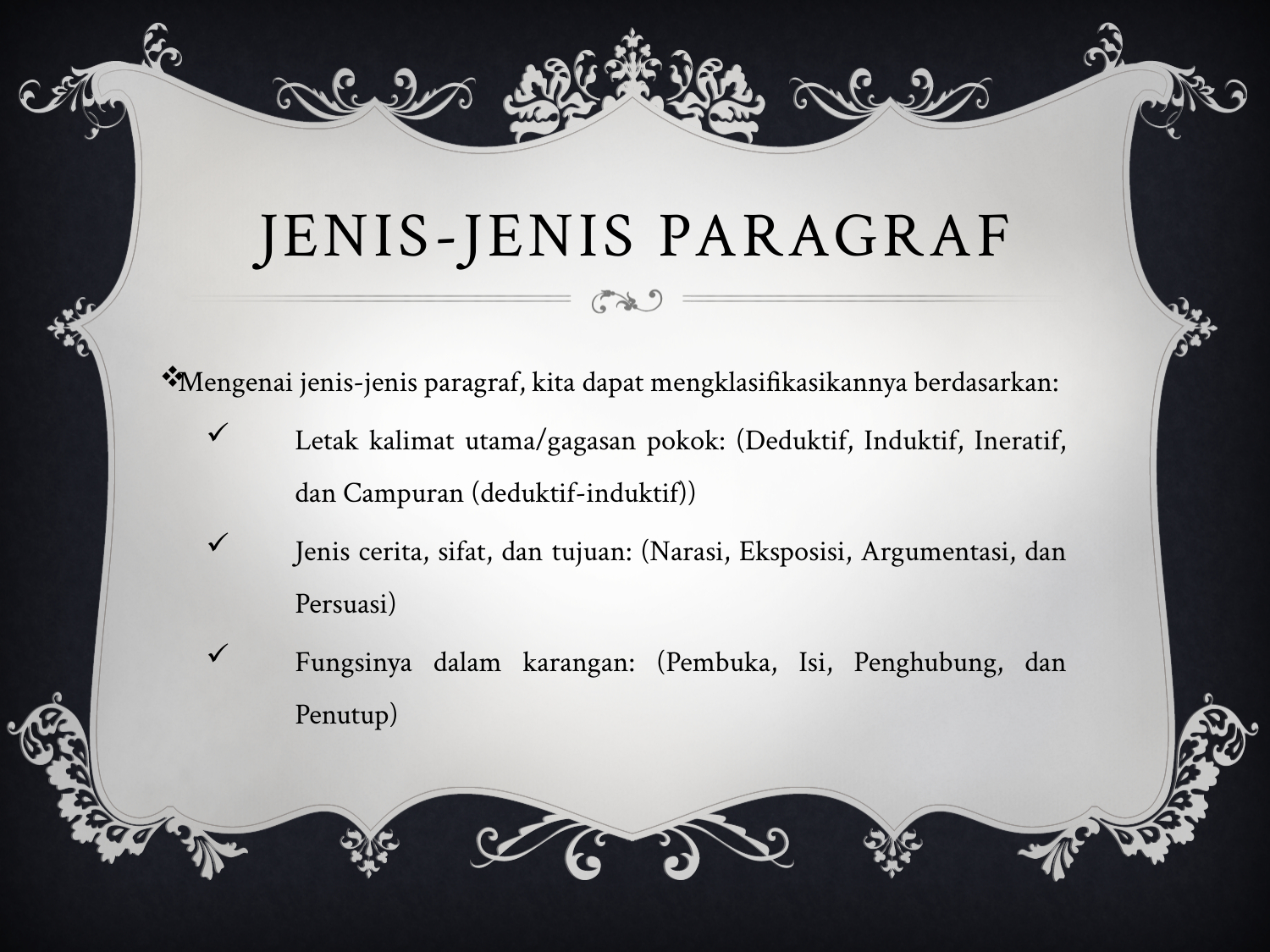

# JENIS-JENIS PARAGRAF
Mengenai jenis-jenis paragraf, kita dapat mengklasifikasikannya berdasarkan:
Letak kalimat utama/gagasan pokok: (Deduktif, Induktif, Ineratif, dan Campuran (deduktif-induktif))
Jenis cerita, sifat, dan tujuan: (Narasi, Eksposisi, Argumentasi, dan Persuasi)
Fungsinya dalam karangan: (Pembuka, Isi, Penghubung, dan Penutup)